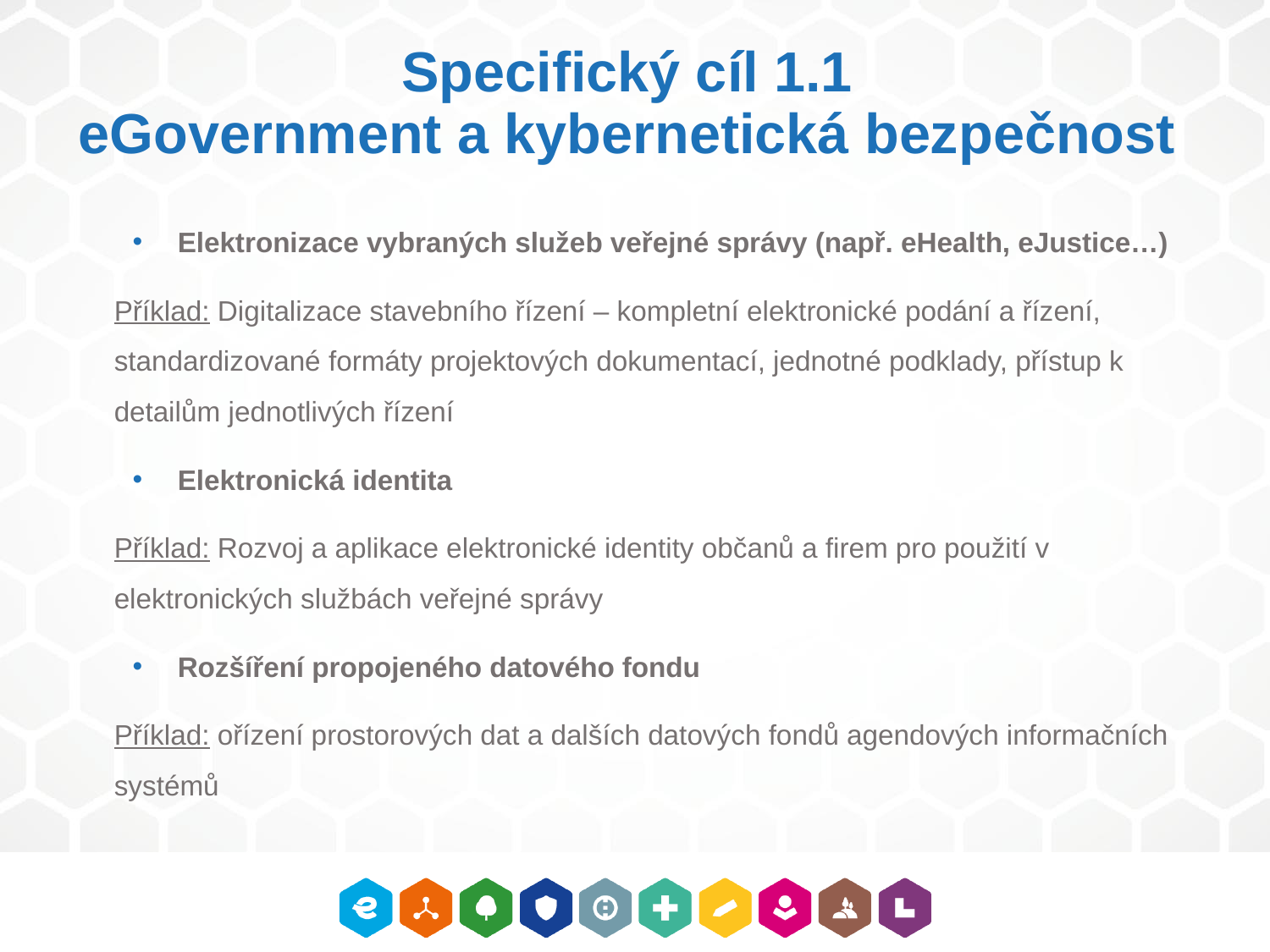

# Specifický cíl 1.1 eGovernment a kybernetická bezpečnost
Elektronizace vybraných služeb veřejné správy (např. eHealth, eJustice…)
Příklad: Digitalizace stavebního řízení – kompletní elektronické podání a řízení, standardizované formáty projektových dokumentací, jednotné podklady, přístup k detailům jednotlivých řízení
Elektronická identita
Příklad: Rozvoj a aplikace elektronické identity občanů a firem pro použití v elektronických službách veřejné správy
Rozšíření propojeného datového fondu
Příklad: ořízení prostorových dat a dalších datových fondů agendových informačních systémů